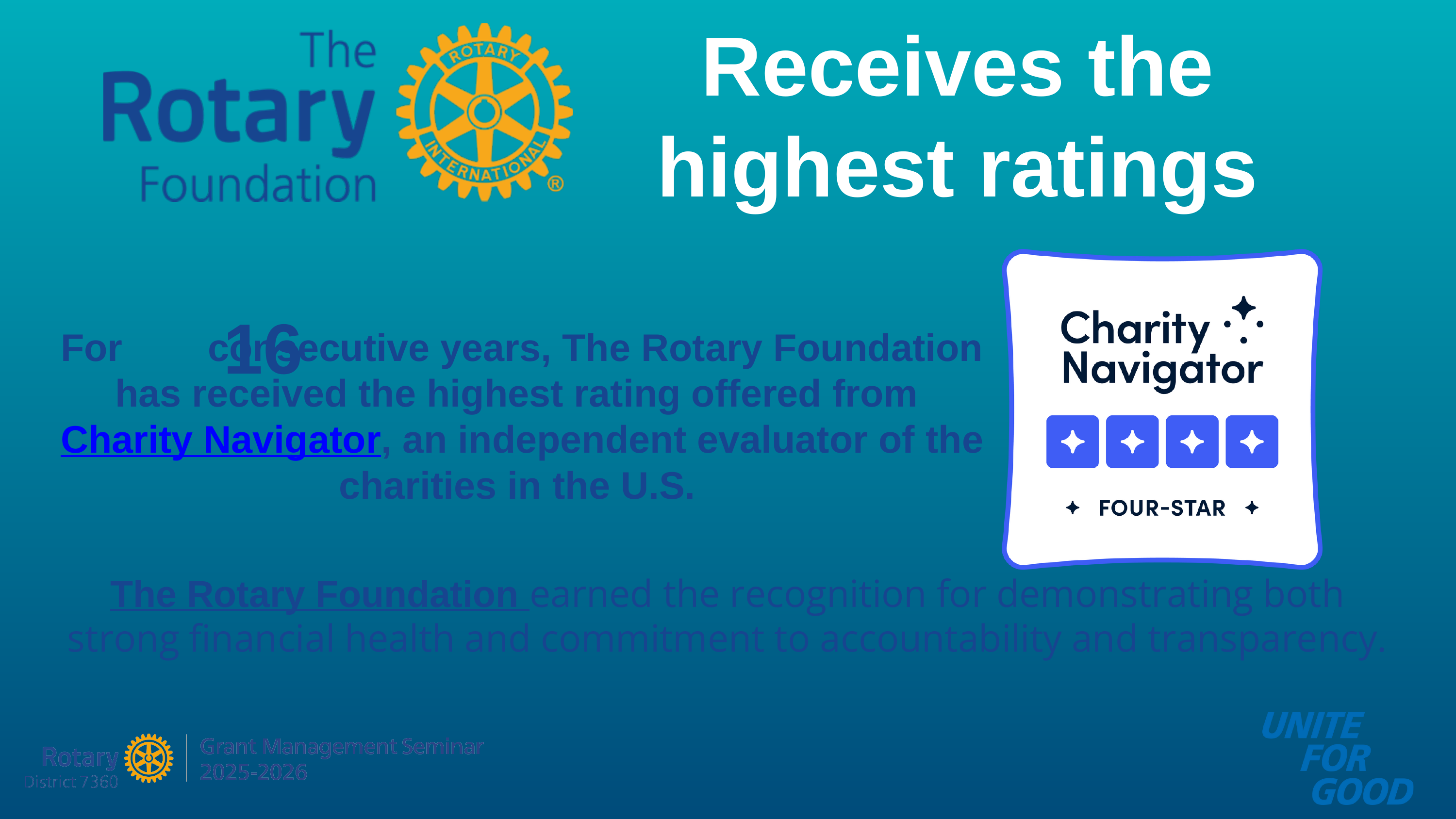

Receives the highest ratings

16

For        consecutive years, The Rotary Foundation has received the highest rating offered from Charity Navigator, an independent evaluator of the charities in the U.S.

The Rotary Foundation earned the recognition for demonstrating both strong financial health and commitment to accountability and transparency.